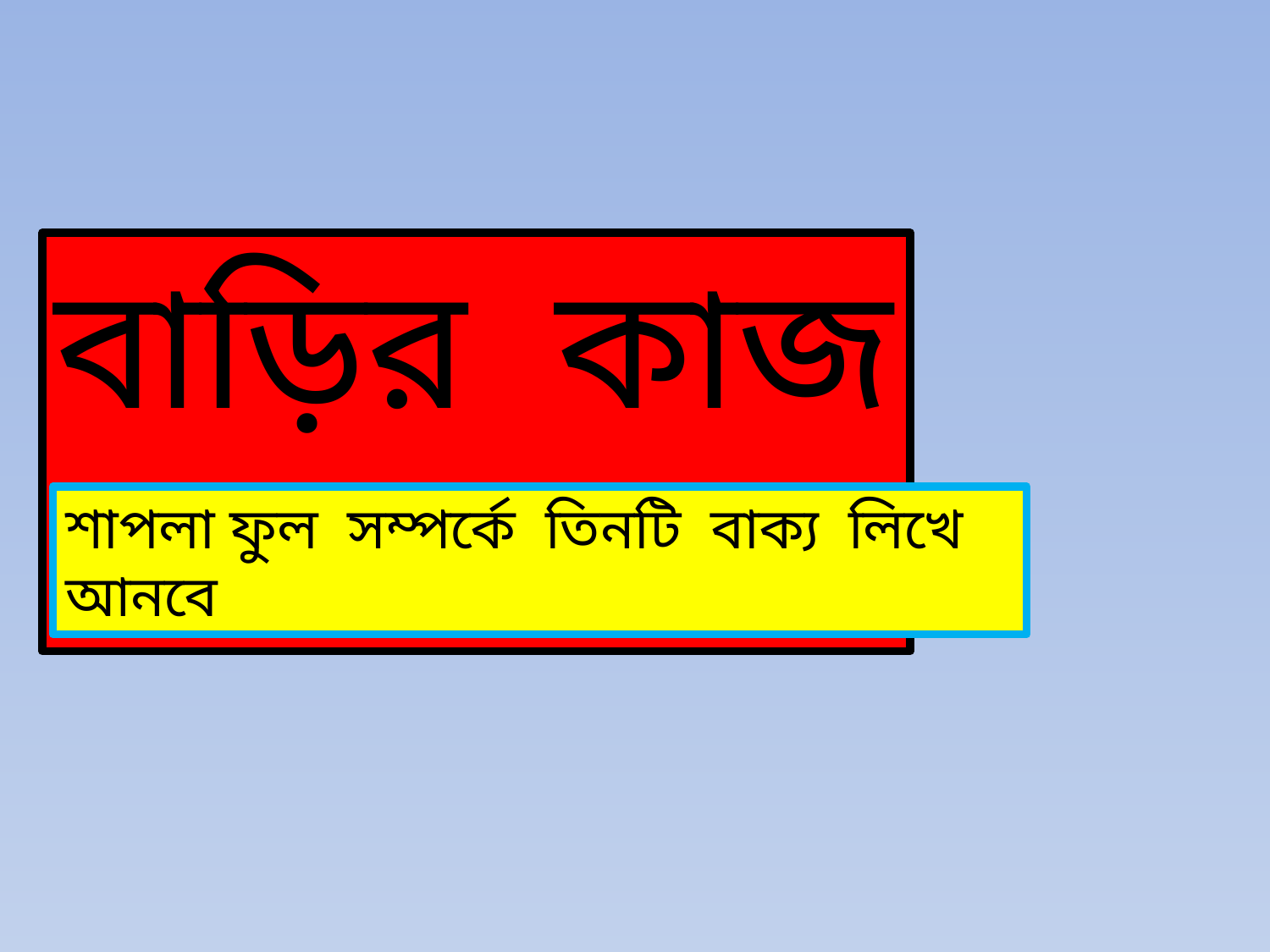

বাড়ির  কাজ
শাপলা ফুল  সম্পর্কে  তিনটি  বাক্য  লিখে  আনবে